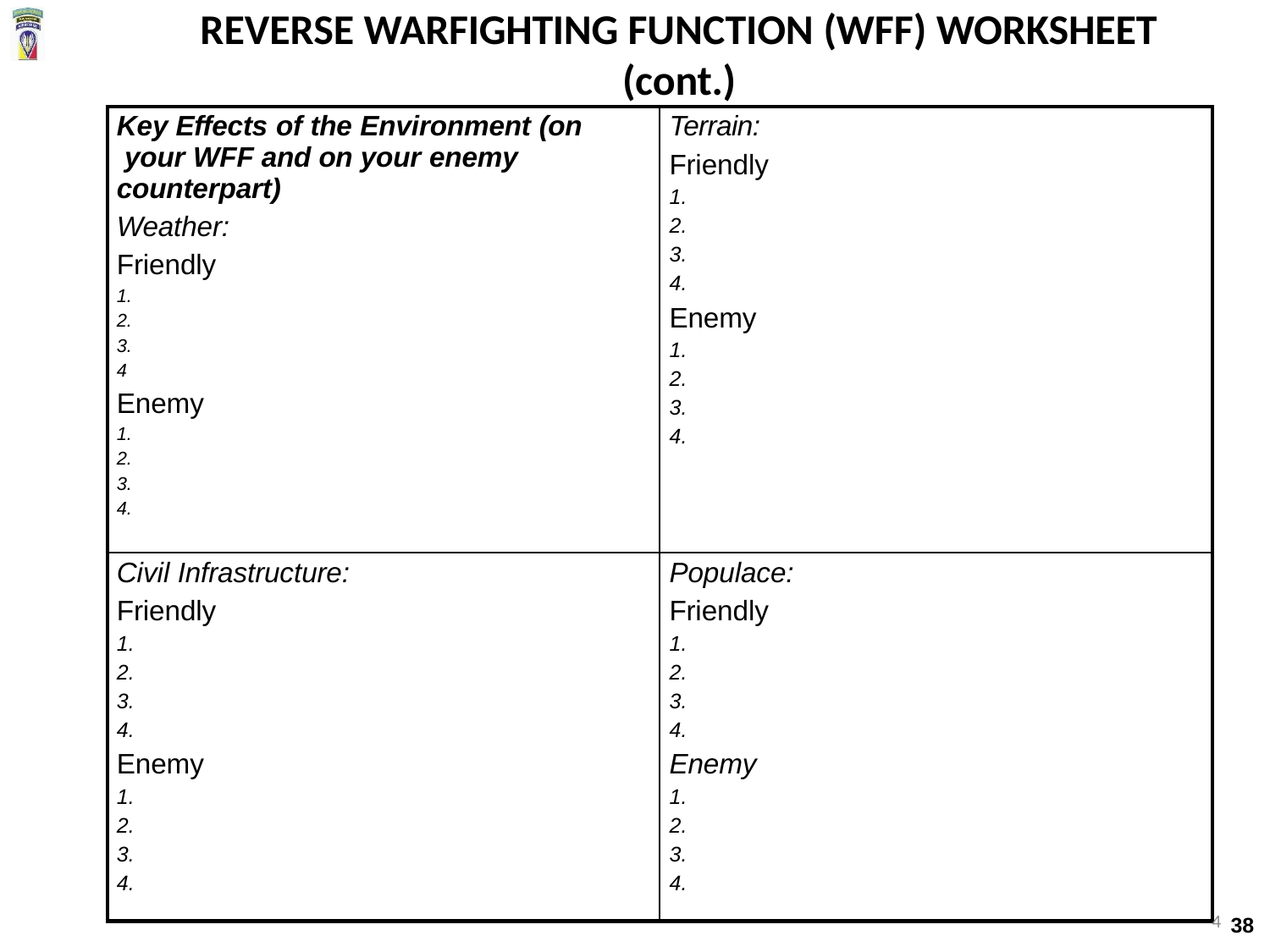

# REVERSE WARFIGHTING FUNCTION (WFF) WORKSHEET
(cont.)
| Key Effects of the Environment (on your WFF and on your enemy counterpart) Weather: Friendly 1. 2. 3. 4 Enemy 1. 2. 3. 4. | Terrain: Friendly 1. 2. 3. 4. Enemy 1. 2. 3. 4. |
| --- | --- |
| Civil Infrastructure: Friendly 1. 2. 3. 4. Enemy 1. 2. 3. 4. | Populace: Friendly 1. 2. 3. 4. Enemy 1. 2. 3. 4. |

4 38
3